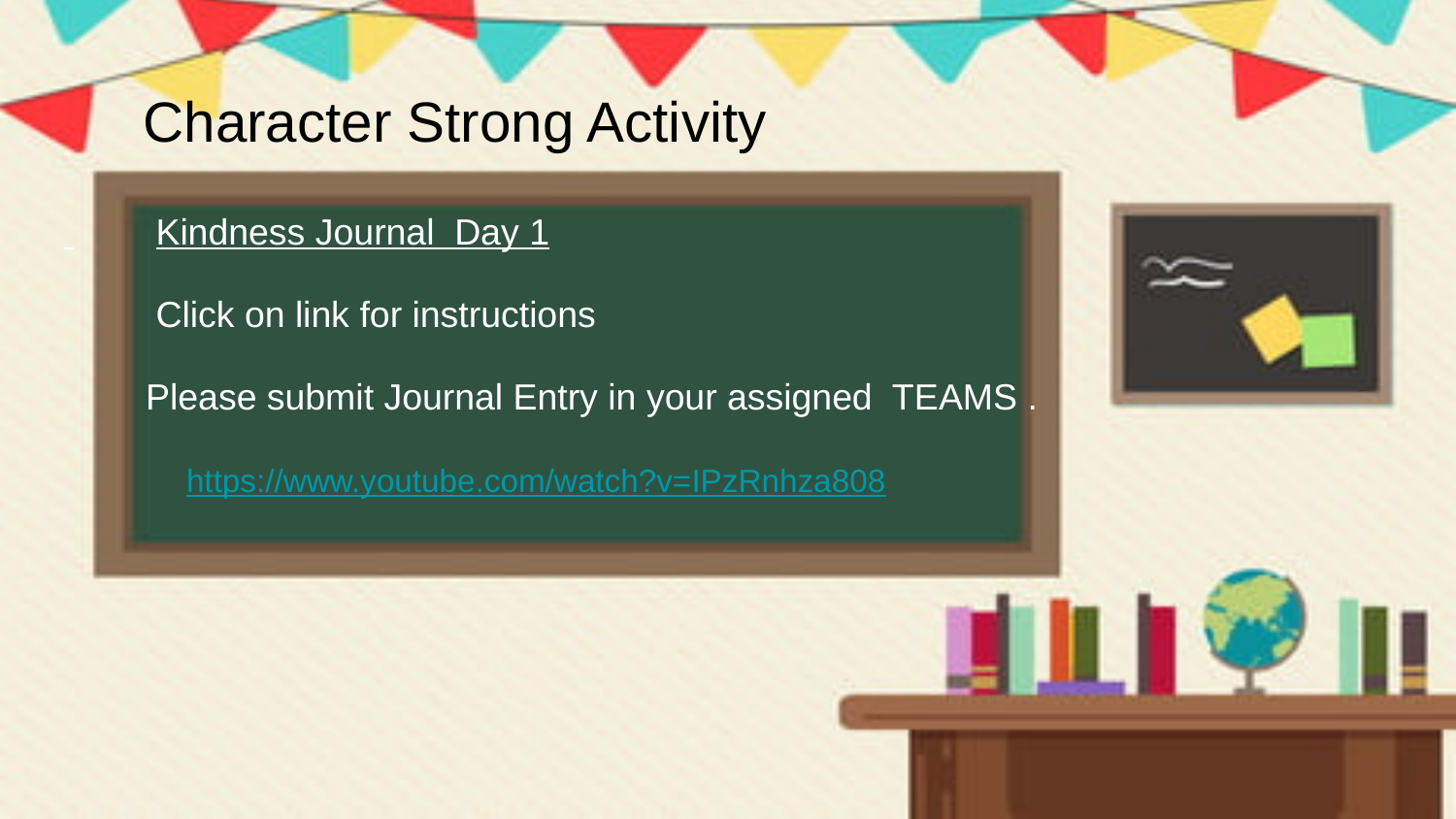

# Character Strong Activity
         Kindness Journal  Day 1
         Click on link for instructions
        Please submit Journal Entry in your assigned  TEAMS .
            https://www.youtube.com/watch?v=IPzRnhza808